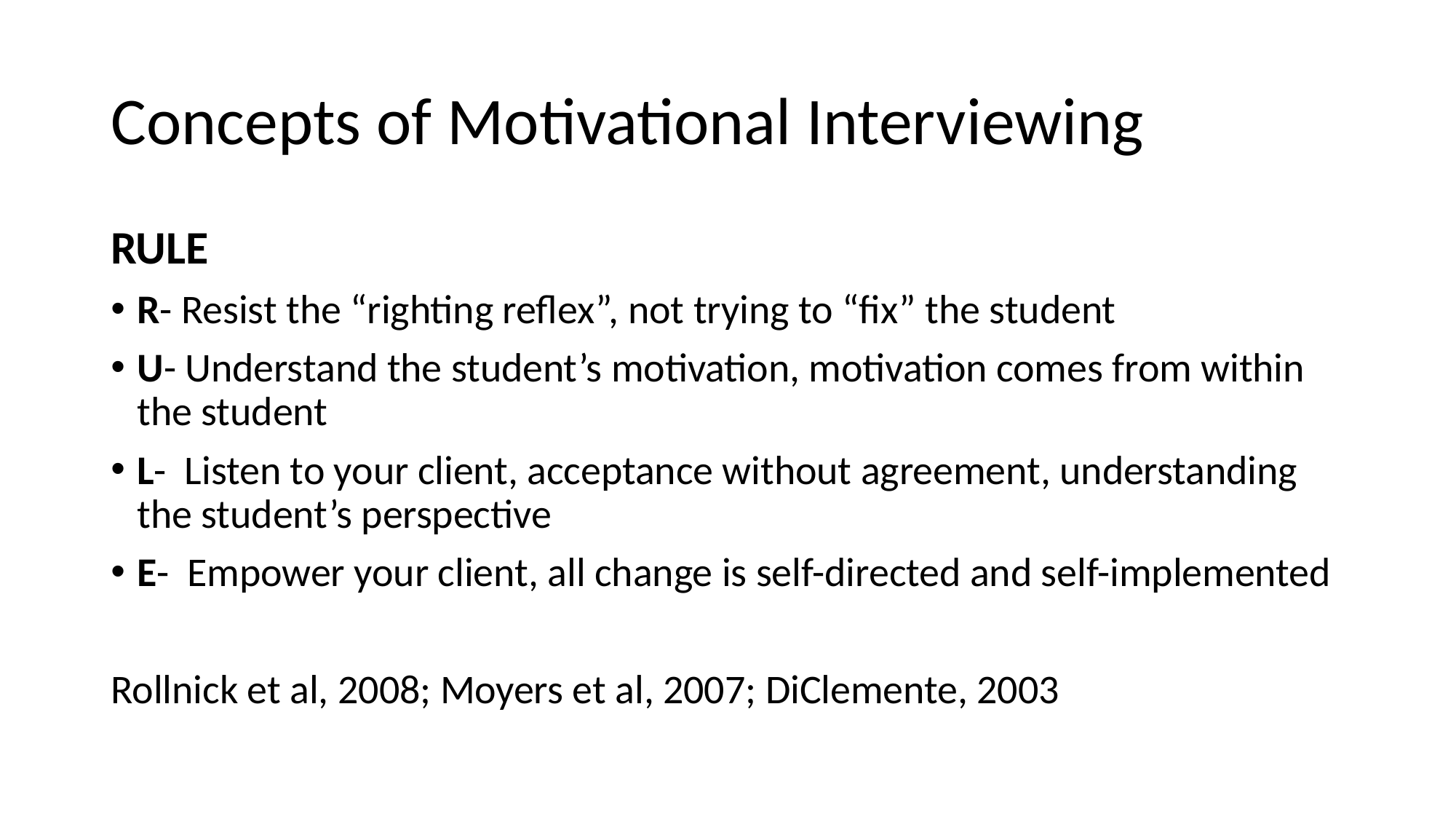

# Concepts of Motivational Interviewing
RULE
R- Resist the “righting reflex”, not trying to “fix” the student
U- Understand the student’s motivation, motivation comes from within the student
L-  Listen to your client, acceptance without agreement, understanding the student’s perspective
E-  Empower your client, all change is self-directed and self-implemented

Rollnick et al, 2008; Moyers et al, 2007; DiClemente, 2003